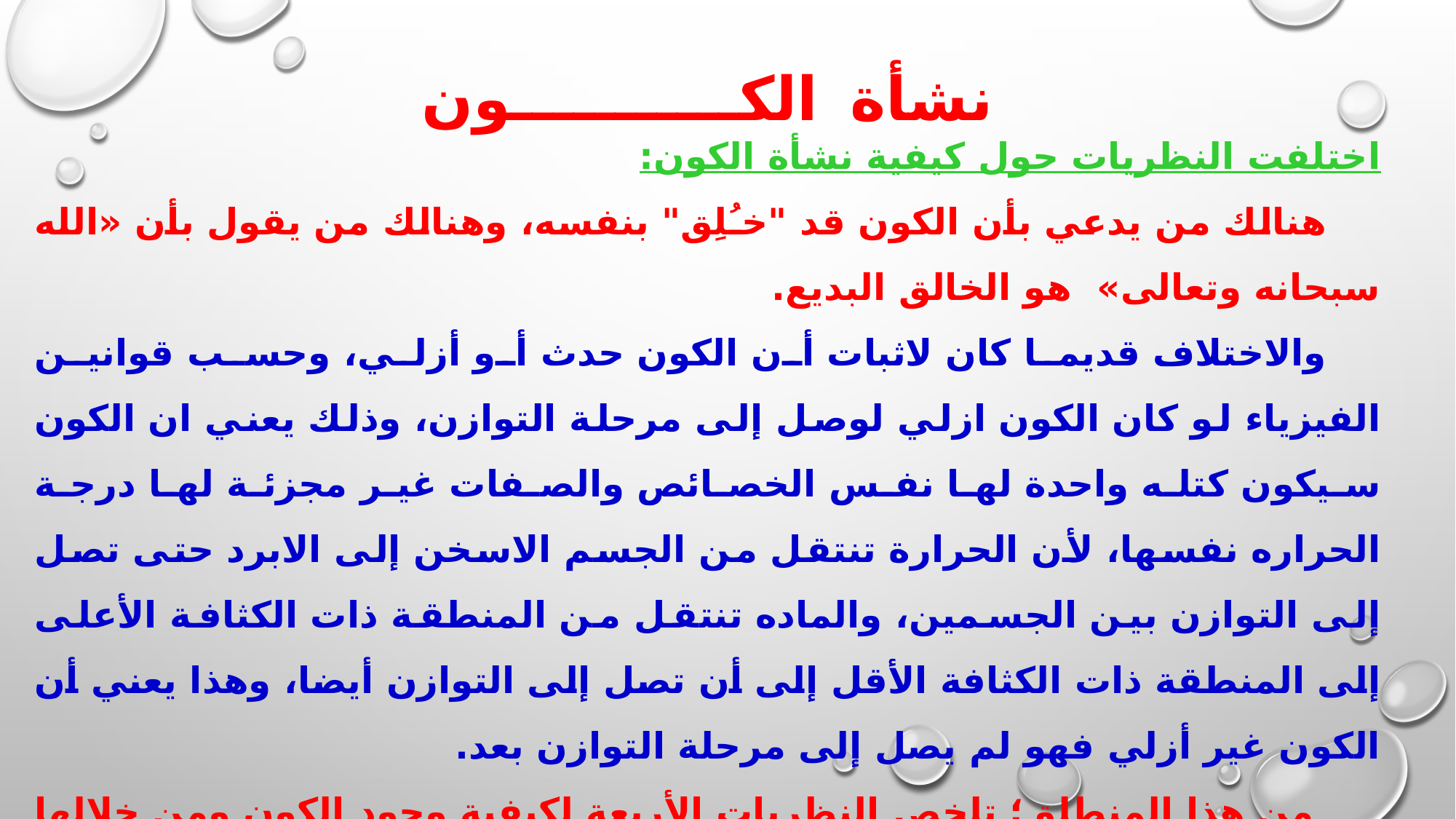

نشأة  الكـــــــــــون
اختلفت النظريات حول كيفية نشأة الكون:
هنالك من يدعي بأن الكون قد "خـُلِق" بنفسه، وهنالك من يقول بأن «الله سبحانه وتعالى»  هو الخالق البديع.
والاختلاف قديما كان لاثبات أن الكون حدث أو أزلي، وحسب قوانين الفيزياء لو كان الكون ازلي لوصل إلى مرحلة التوازن، وذلك يعني ان الكون سيكون كتله واحدة لها نفس الخصائص والصفات غير مجزئة لها درجة الحراره نفسها، لأن الحرارة تنتقل من الجسم الاسخن إلى الابرد حتى تصل إلى التوازن بين الجسمين، والماده تنتقل من المنطقة ذات الكثافة الأعلى إلى المنطقة ذات الكثافة الأقل إلى أن تصل إلى التوازن أيضا، وهذا يعني أن الكون غير أزلي فهو لم يصل إلى مرحلة التوازن بعد.
 من هذا المنطلق؛ تلخص النظريات الأربعة لكيفية وجود الكون ومن خلالها يمكننا إقصاء واستبعاد بعض النظريات الخارجية والبعيدة عن المغزى الأساسي لمفهوم "بداية الكون"،